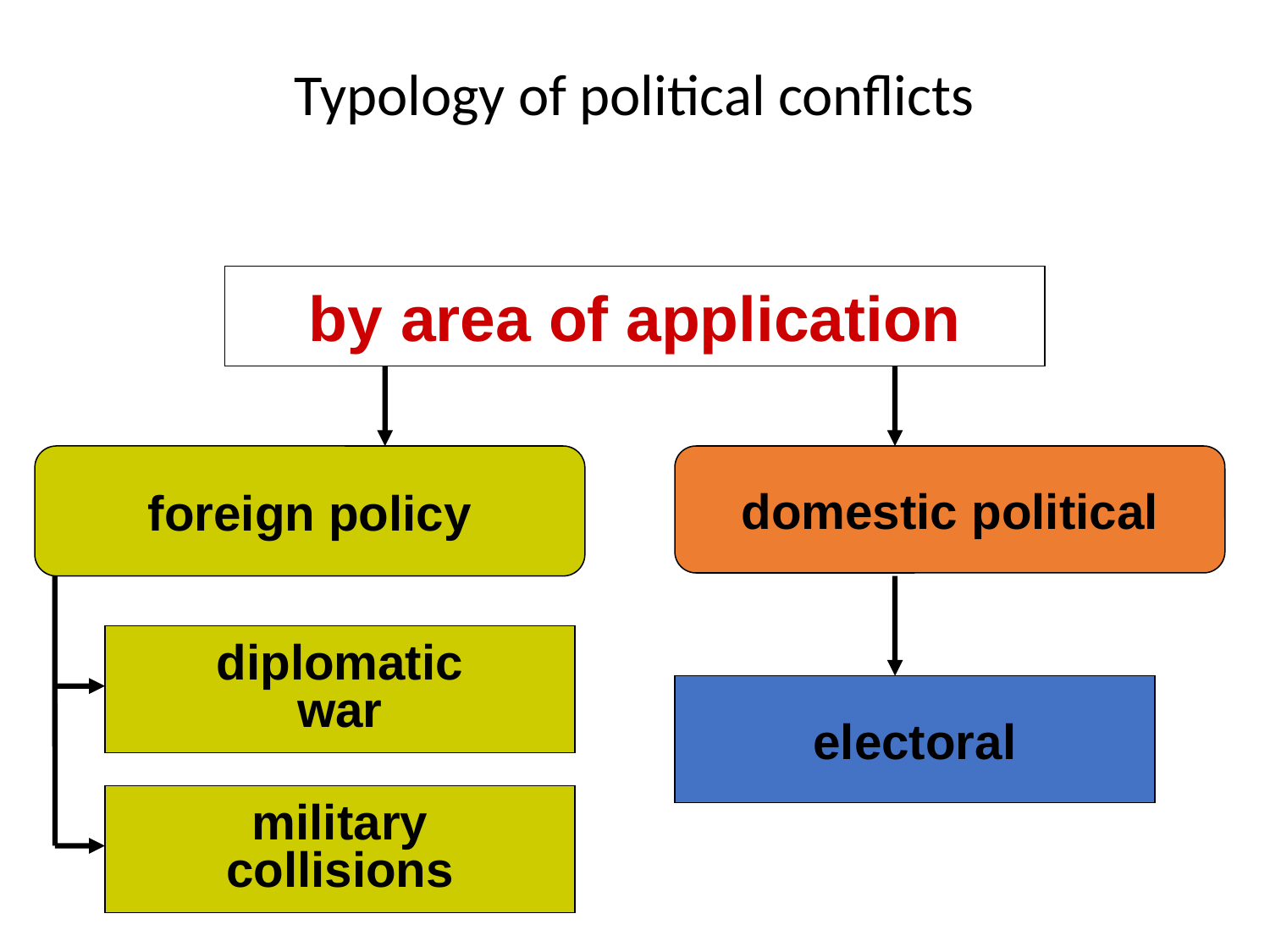

# Typology of political conflicts
by area of application

foreign policy
domestic political

diplomatic
war
electoral

military
collisions